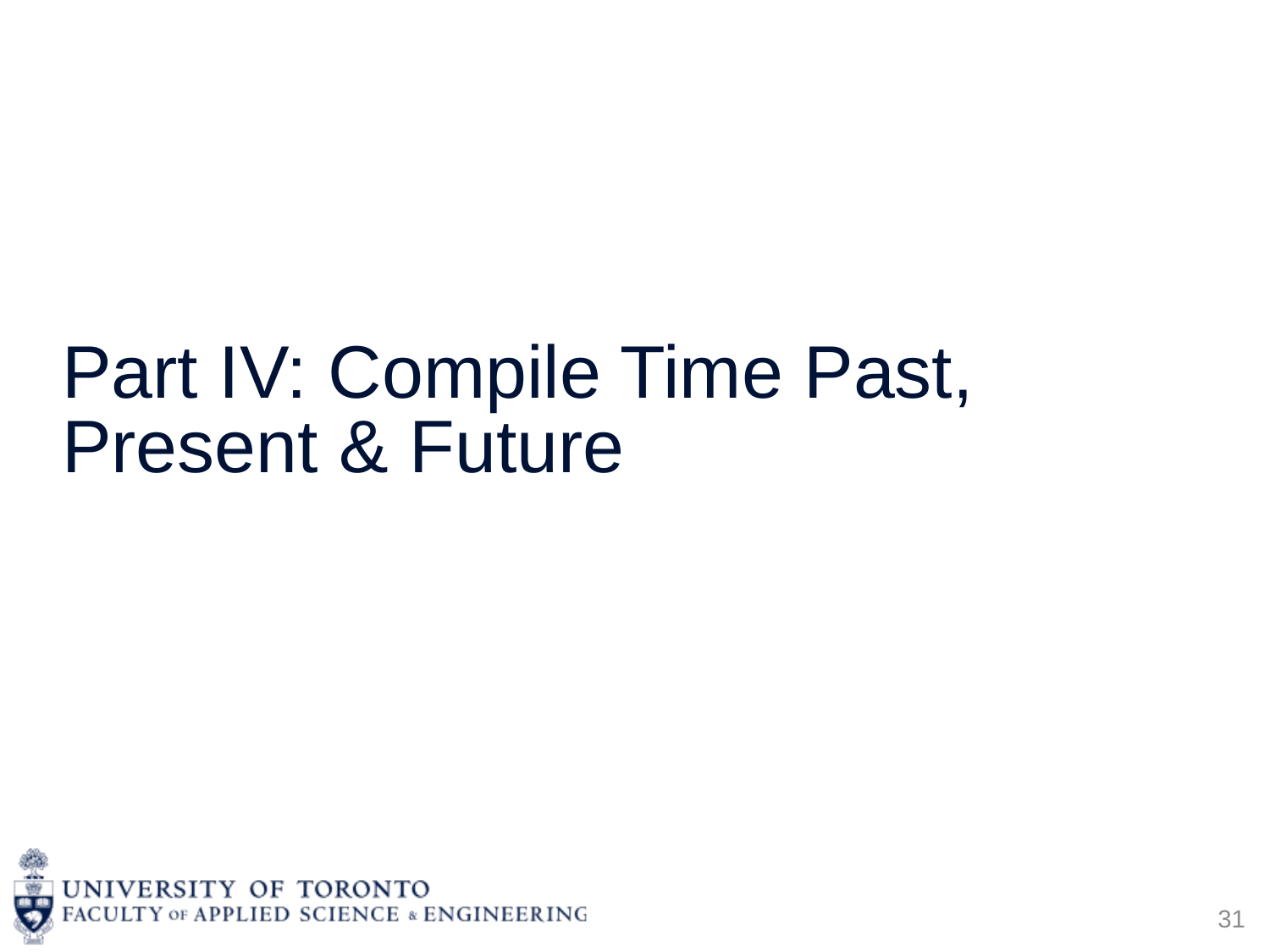

# Part IV: Compile Time Past, Present & Future
31